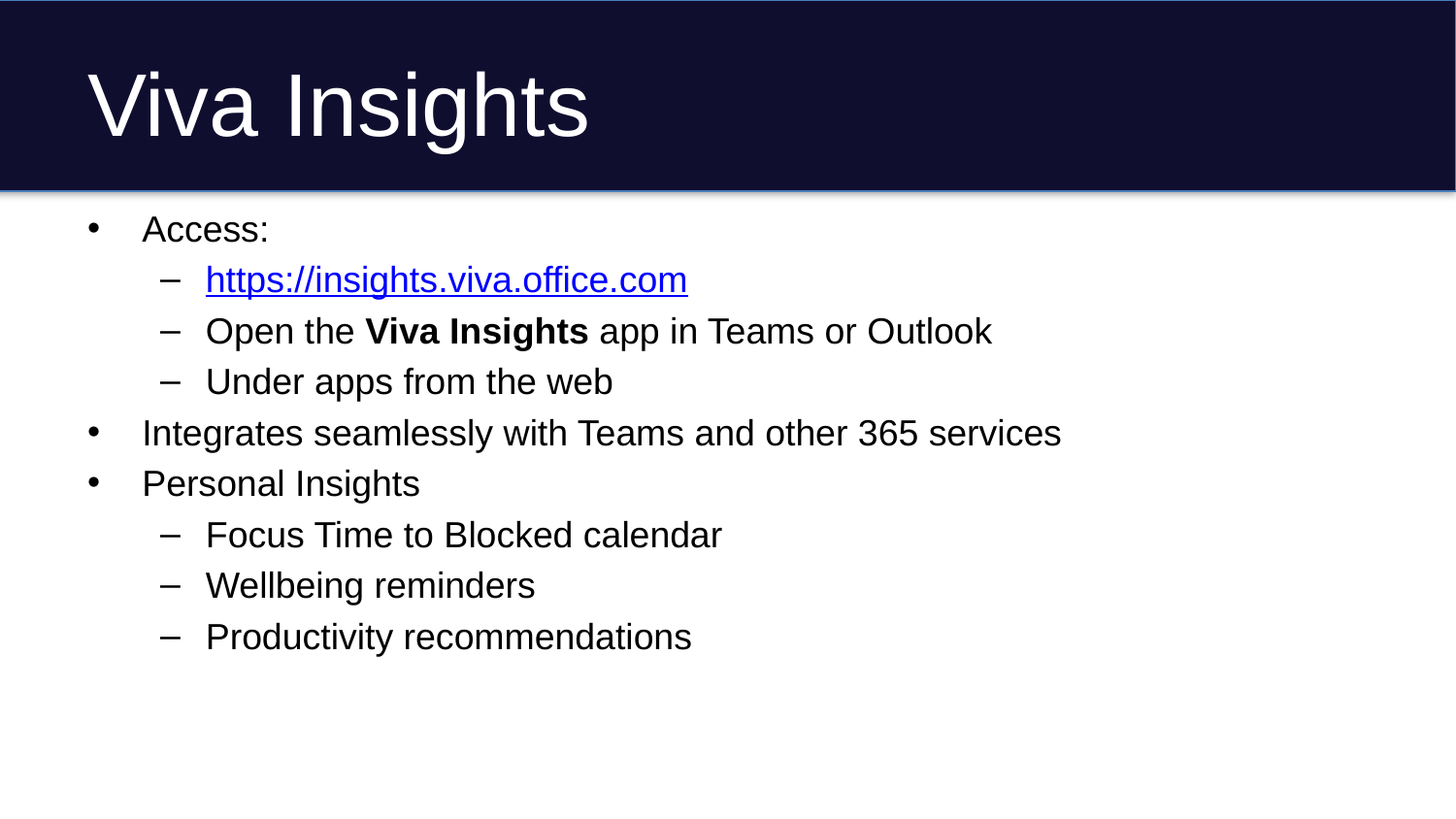

# Viva Insights
Access:
https://insights.viva.office.com
Open the Viva Insights app in Teams or Outlook
Under apps from the web
Integrates seamlessly with Teams and other 365 services
Personal Insights
Focus Time to Blocked calendar
Wellbeing reminders
Productivity recommendations